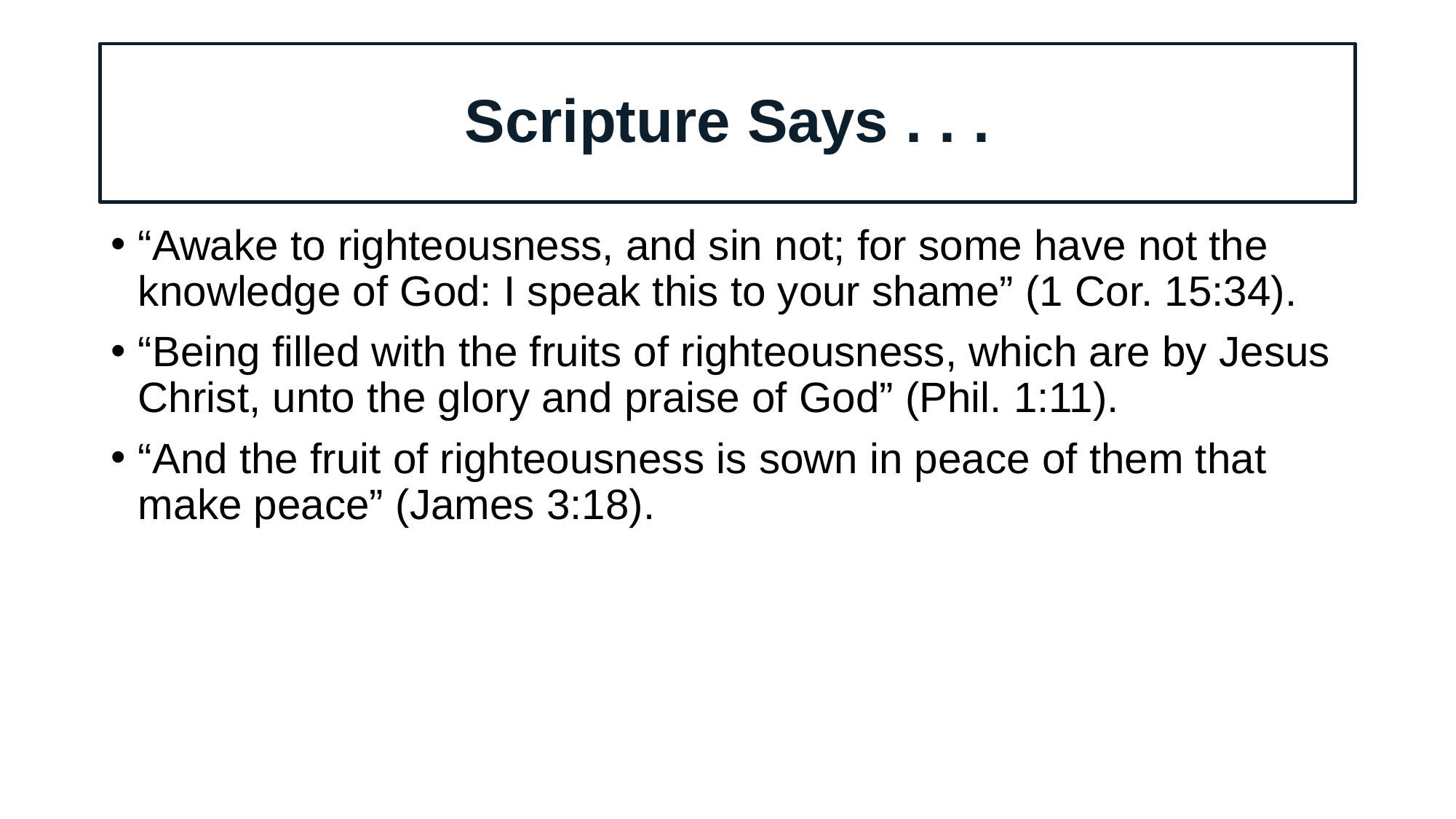

# Scripture Says . . .
“Awake to righteousness, and sin not; for some have not the knowledge of God: I speak this to your shame” (1 Cor. 15:34).
“Being filled with the fruits of righteousness, which are by Jesus Christ, unto the glory and praise of God” (Phil. 1:11).
“And the fruit of righteousness is sown in peace of them that make peace” (James 3:18).